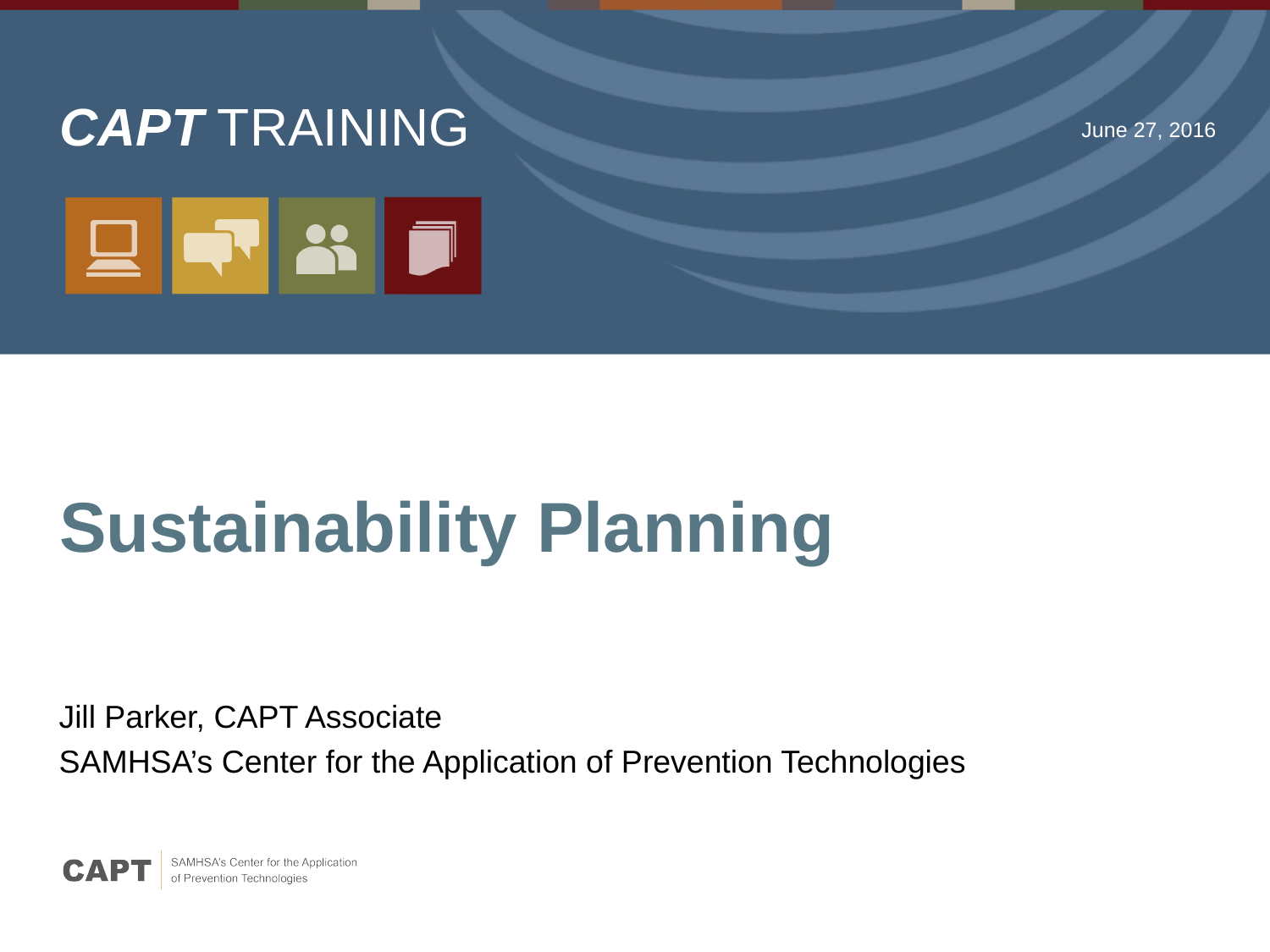

June 27, 2016
# Sustainability Planning
Jill Parker, CAPT Associate
SAMHSA’s Center for the Application of Prevention Technologies